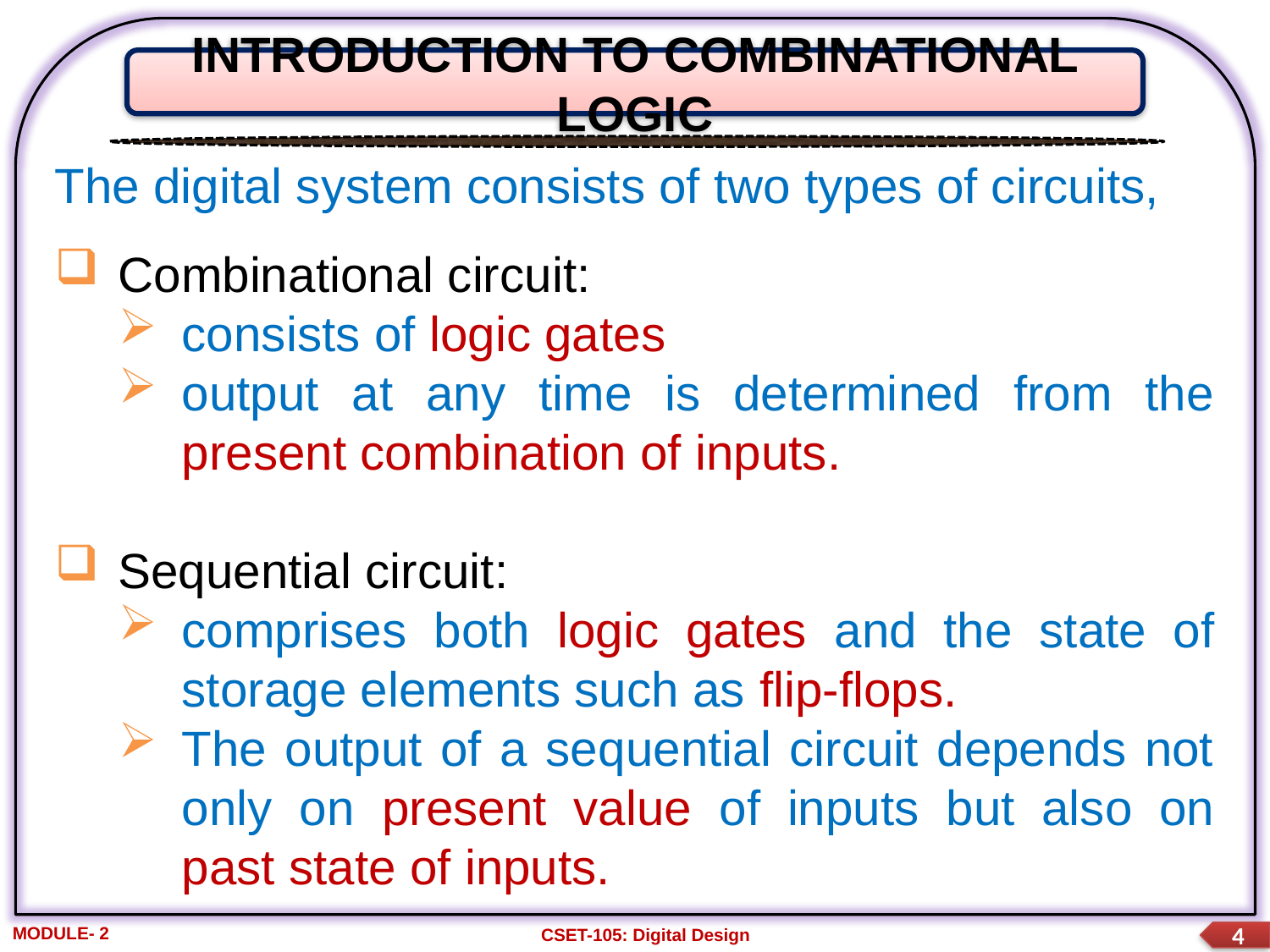

INTRODUCTION TO COMBINATIONAL LOGIC

The digital system consists of two types of circuits,

Combinational circuit:
consists of logic gates
output at any time is determined from the present combination of inputs.

Sequential circuit:
comprises both logic gates and the state of storage elements such as flip-flops.
The output of a sequential circuit depends not only on present value of inputs but also on past state of inputs.
MODULE- 2
CSET-105: Digital Design
4